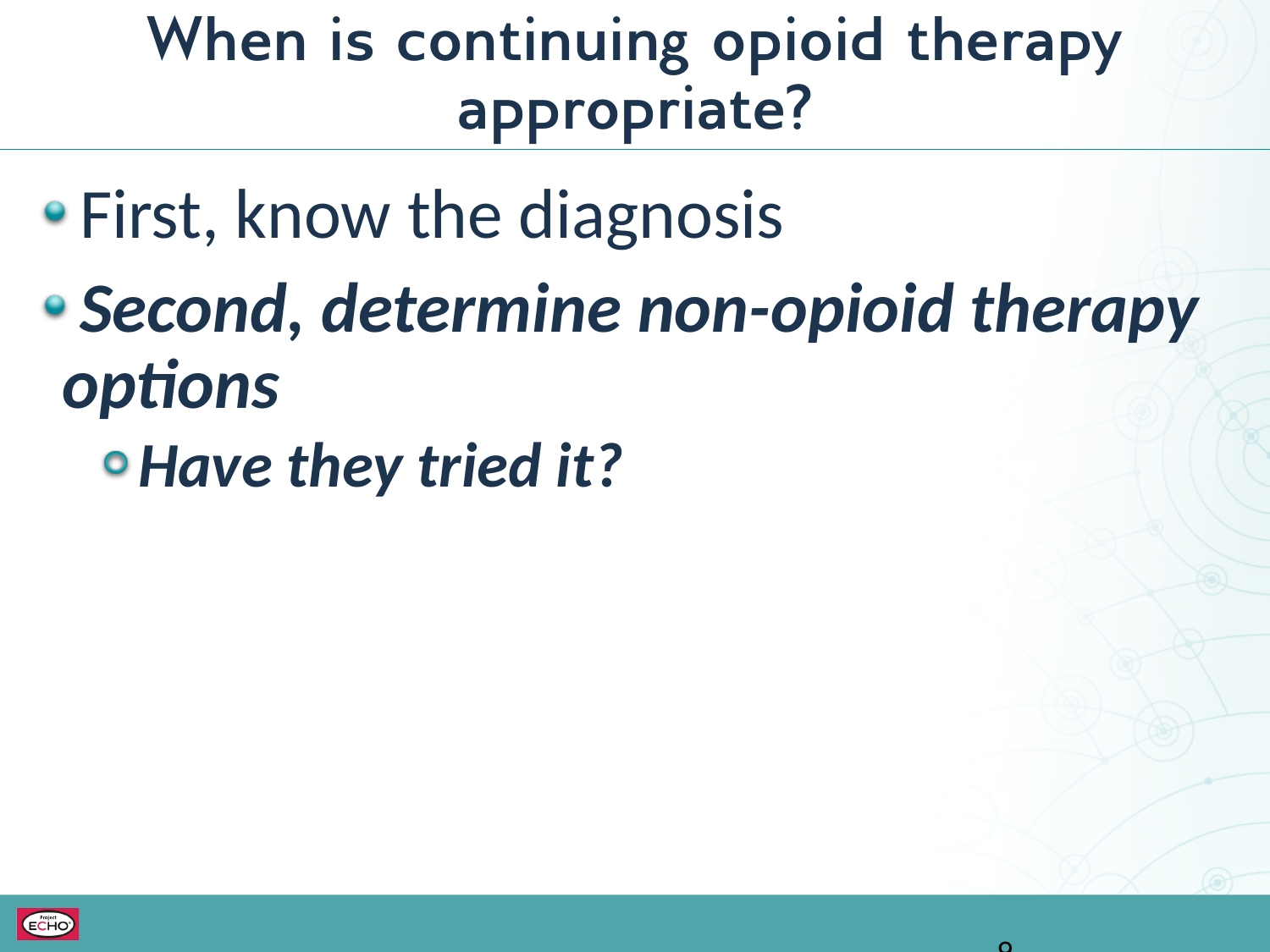

When is continuing opioid therapy appropriate?
First, know the diagnosis
Second, determine non-opioid therapy options
Have they tried it?
9